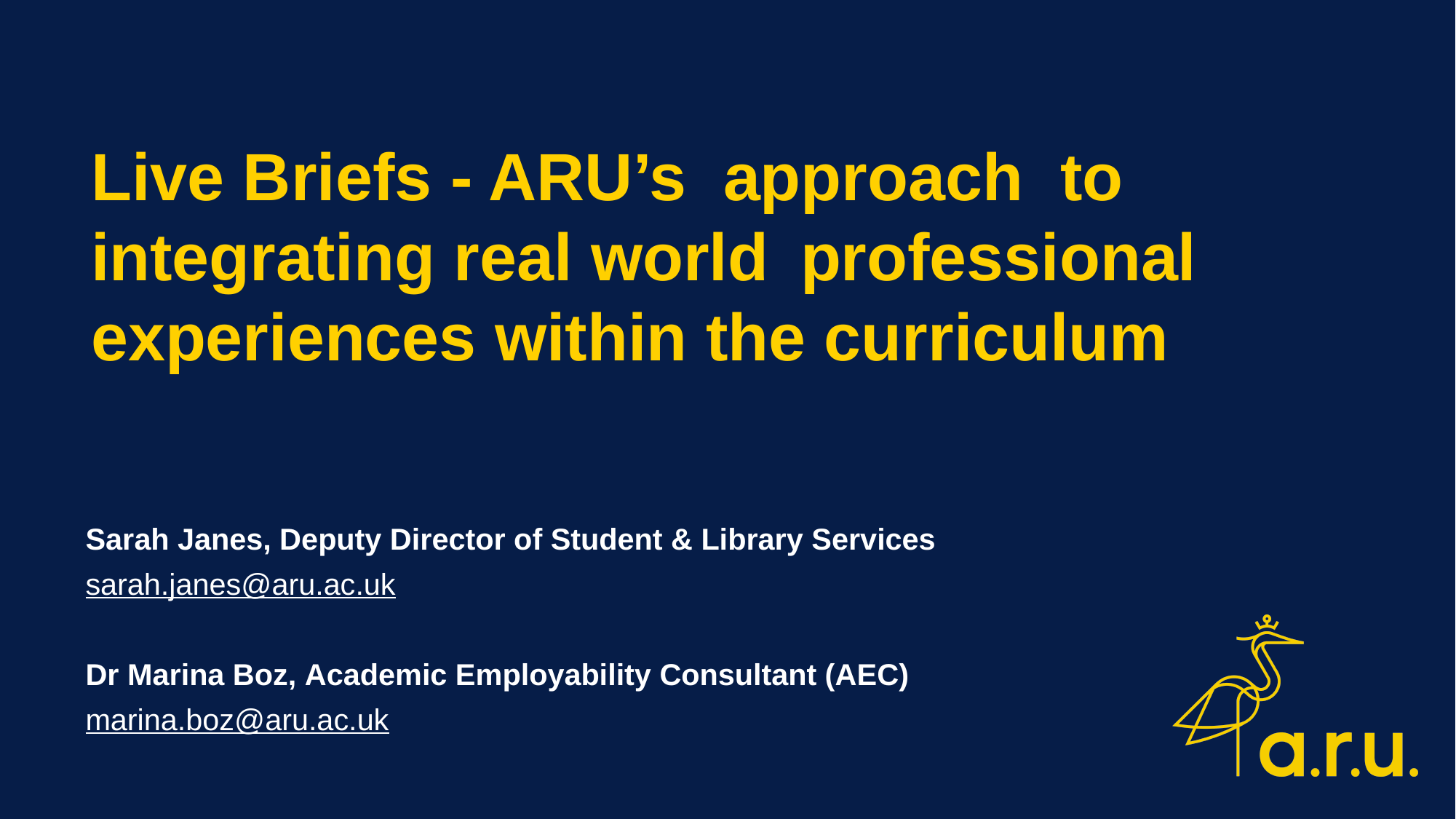

# Live Briefs - ARU’s  approach  to  integrating real world  professional  experiences within the curriculum
Sarah Janes, Deputy Director of Student & Library Services
sarah.janes@aru.ac.uk

Dr Marina Boz, Academic Employability Consultant (AEC)
marina.boz@aru.ac.uk